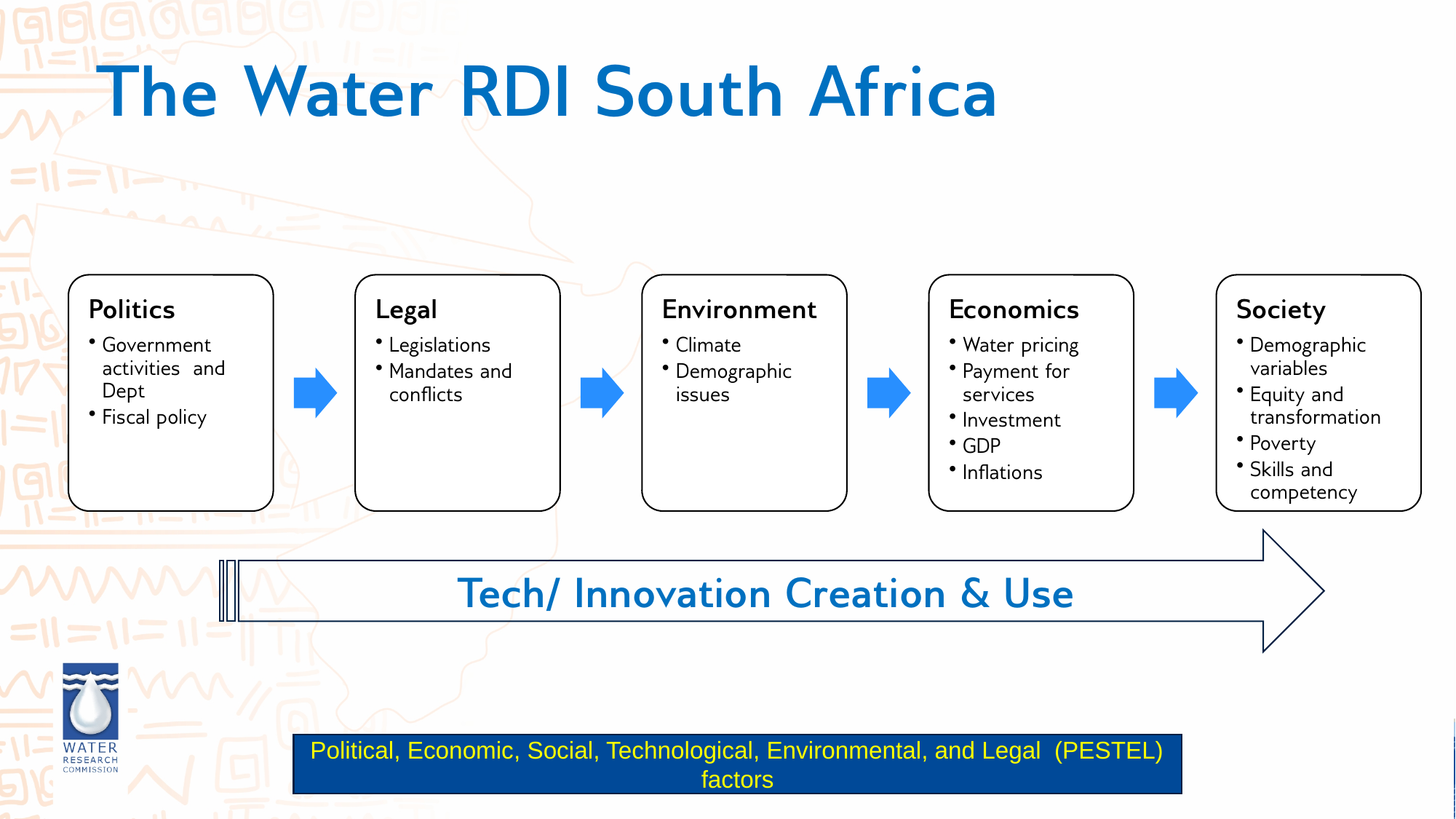

The Water RDI South Africa
Politics
Government activities  and Dept
Fiscal policy

Legal
Legislations
Mandates and conflicts

Environment
Climate
Demographic issues

Economics
Water pricing
Payment for services
Investment
GDP
Inflations

Society
Demographic variables
Equity and transformation
Poverty
Skills and competency
Tech/ Innovation Creation & Use
Political, Economic, Social, Technological, Environmental, and Legal  (PESTEL) factors